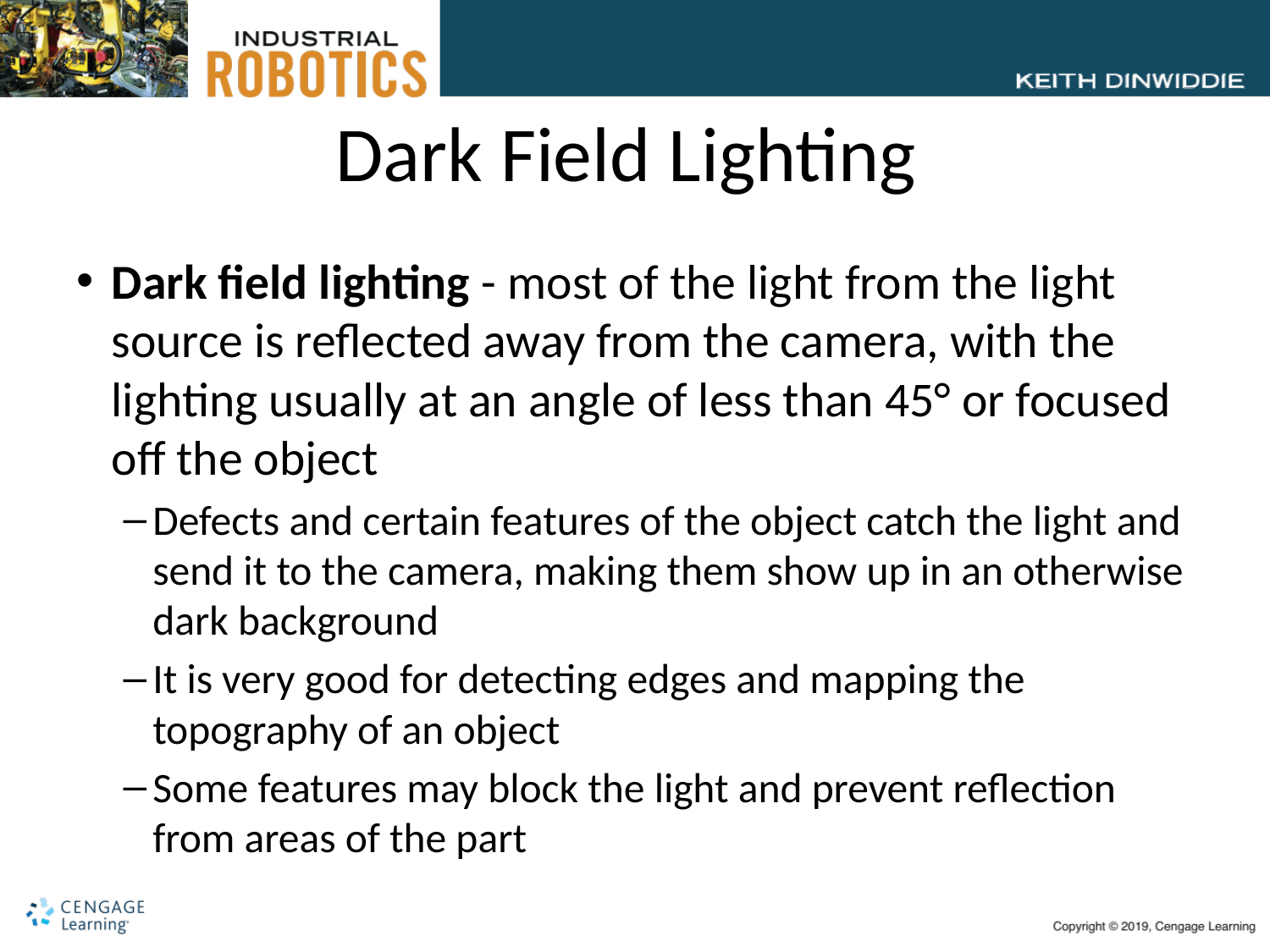

# Dark Field Lighting
Dark field lighting - most of the light from the light source is reflected away from the camera, with the lighting usually at an angle of less than 45° or focused off the object
Defects and certain features of the object catch the light and send it to the camera, making them show up in an otherwise dark background
It is very good for detecting edges and mapping the topography of an object
Some features may block the light and prevent reflection from areas of the part